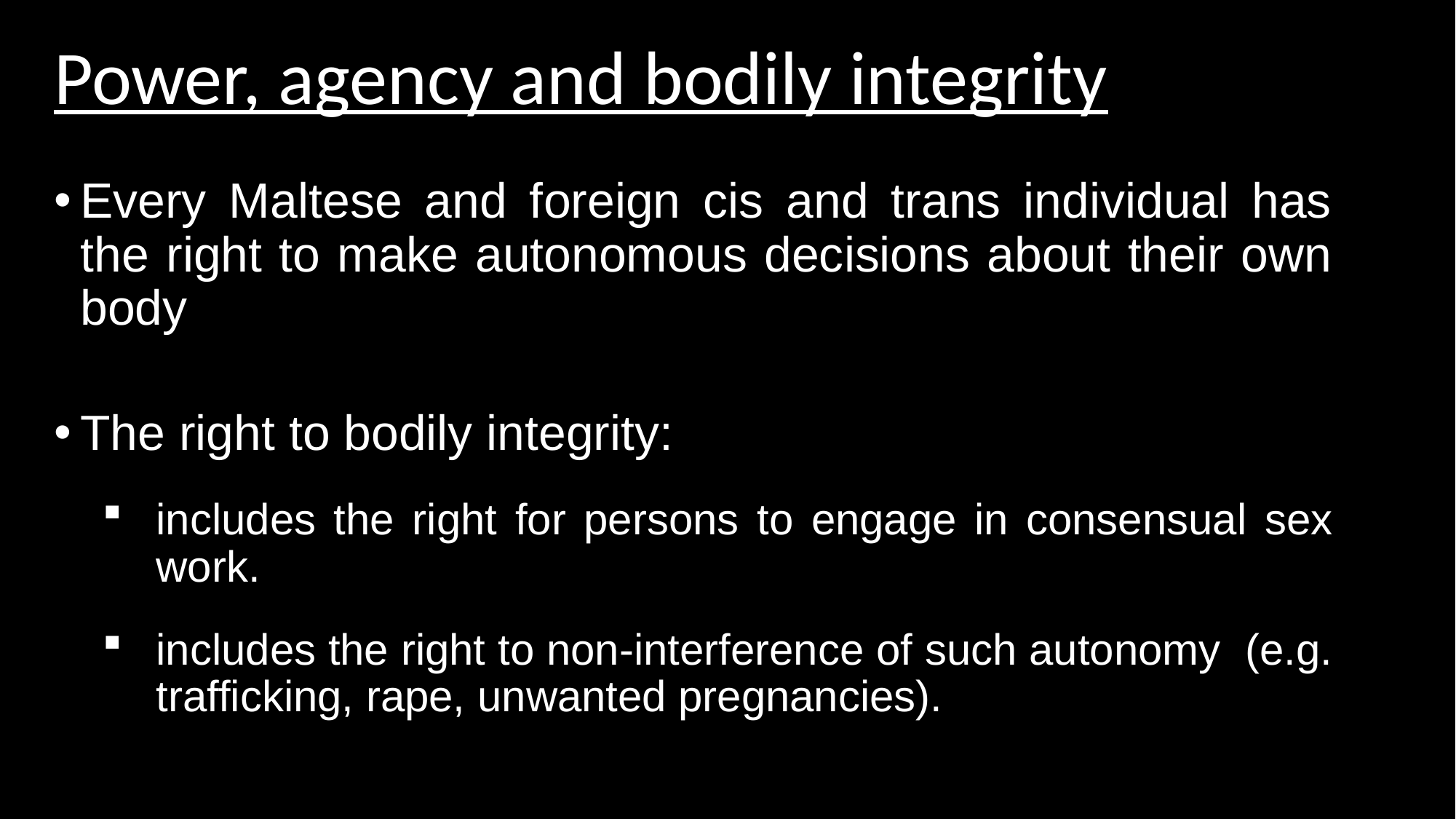

# Power, agency and bodily integrity
Every Maltese and foreign cis and trans individual has the right to make autonomous decisions about their own body

The right to bodily integrity:

includes the right for persons to engage in consensual sex work.

includes the right to non-interference of such autonomy  (e.g. trafficking, rape, unwanted pregnancies).